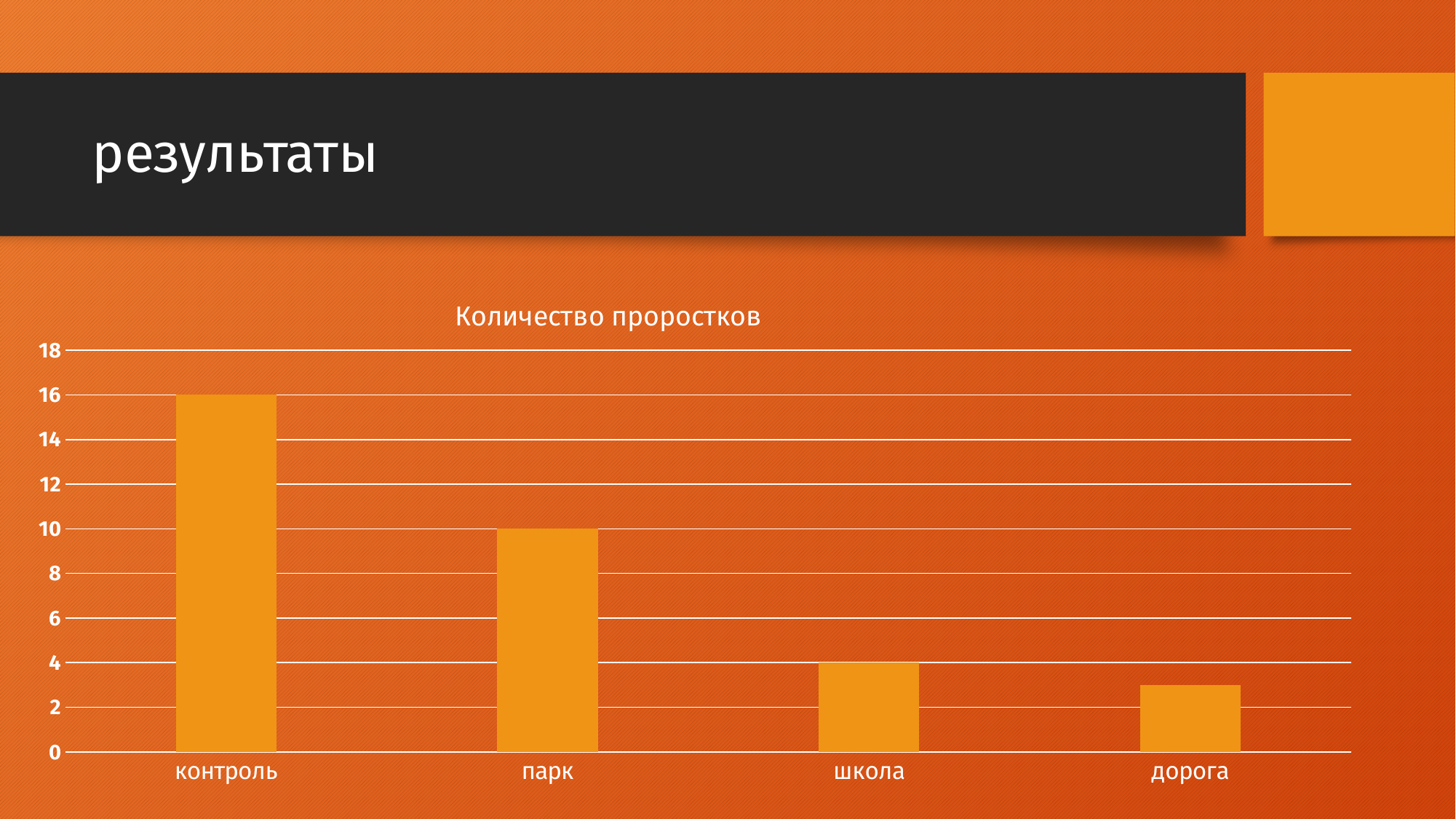

# результаты

### Chart: Количество проростков

| Category |  |
|---|---|
| контроль | 16.0 |
| парк | 10.0 |
| школа | 4.0 |
| дорога | 3.0 |